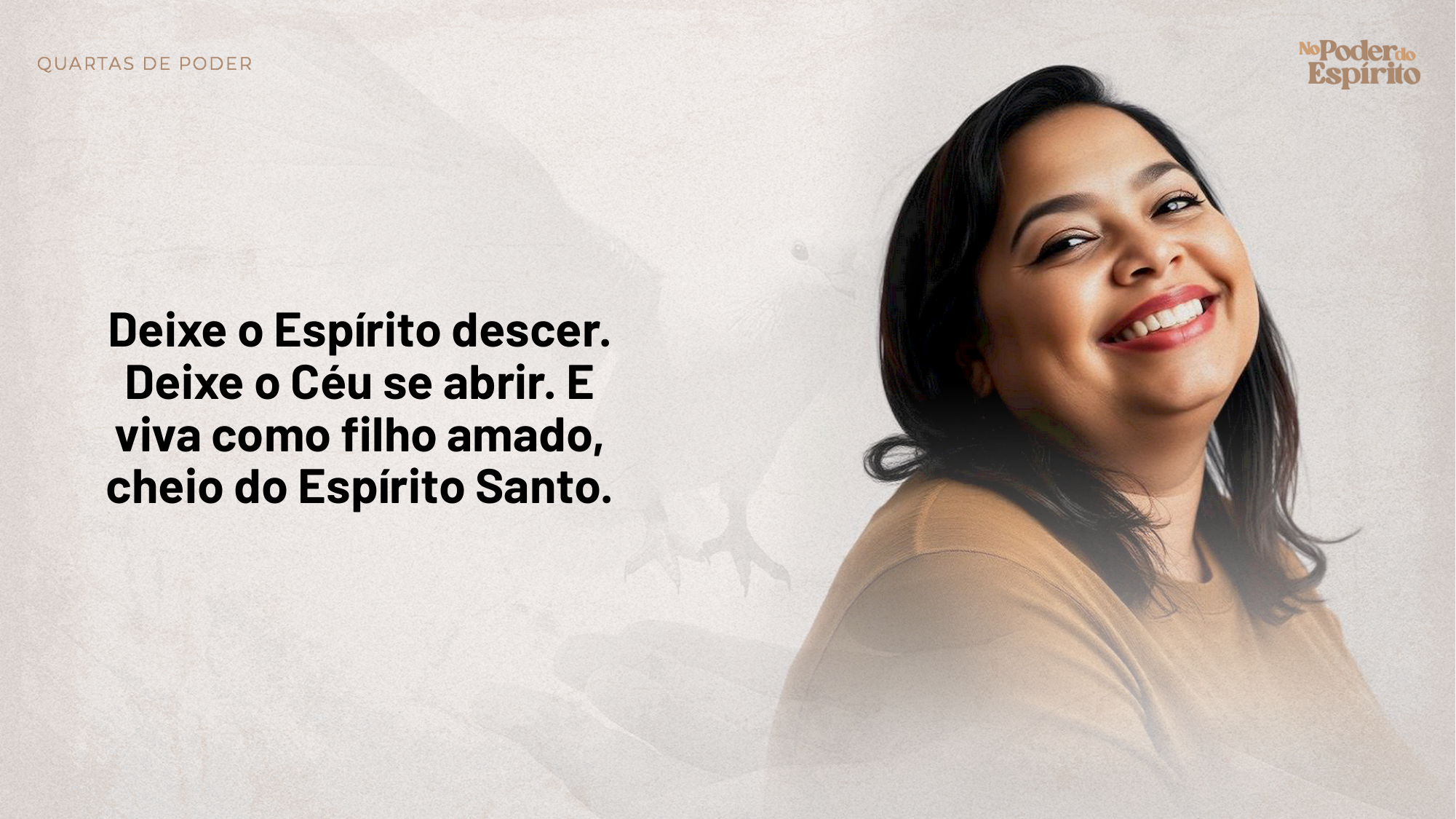

Deixe o Espírito descer. Deixe o Céu se abrir. E viva como filho amado, cheio do Espírito Santo.